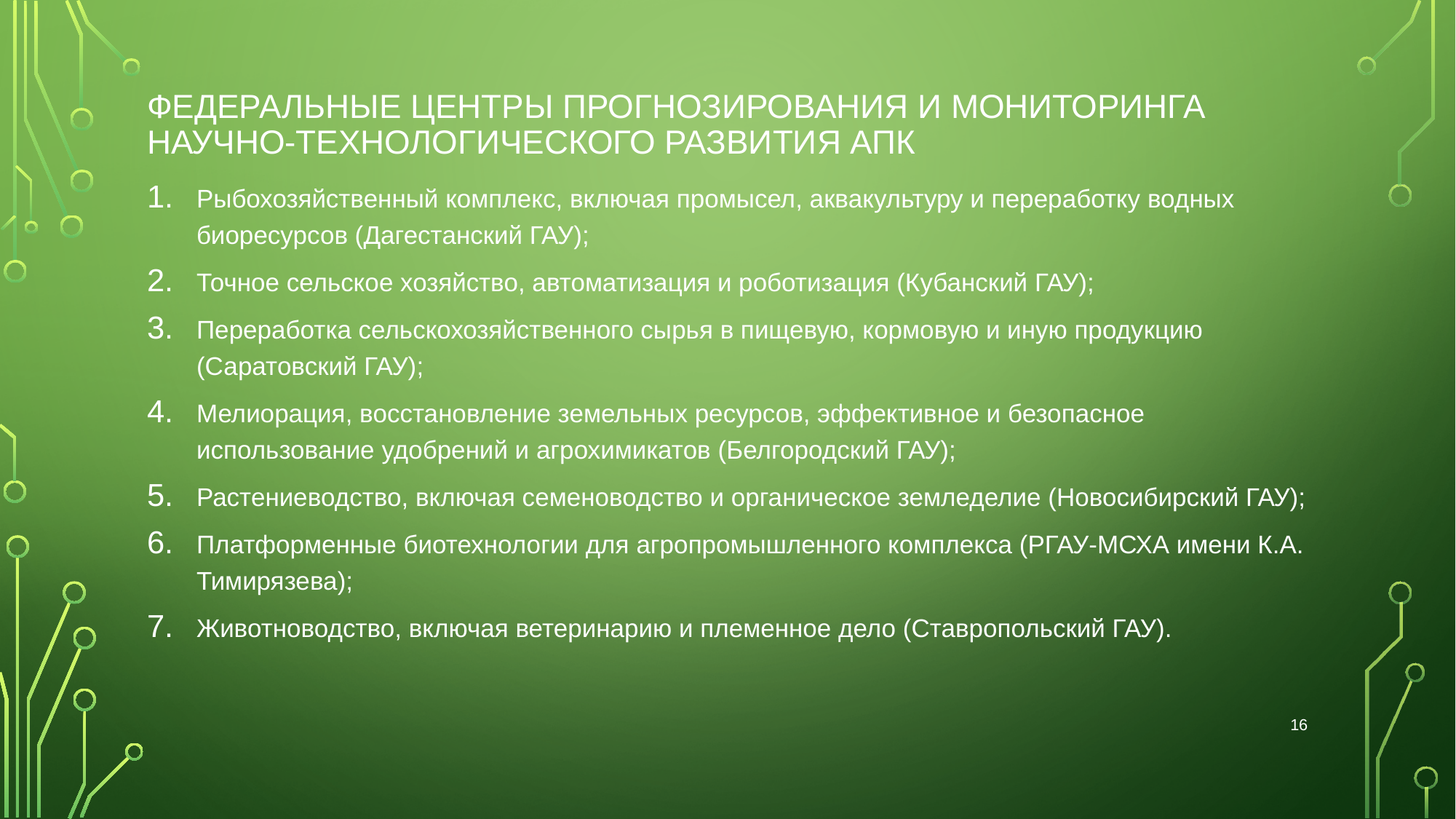

# Федеральные центры прогнозирования и мониторинга научно-технологического развития АПК
Рыбохозяйственный комплекс, включая промысел, аквакультуру и переработку водных биоресурсов (Дагестанский ГАУ);
Точное сельское хозяйство, автоматизация и роботизация (Кубанский ГАУ);
Переработка сельскохозяйственного сырья в пищевую, кормовую и иную продукцию (Саратовский ГАУ);
Мелиорация, восстановление земельных ресурсов, эффективное и безопасное использование удобрений и агрохимикатов (Белгородский ГАУ);
Растениеводство, включая семеноводство и органическое земледелие (Новосибирский ГАУ);
Платформенные биотехнологии для агропромышленного комплекса (РГАУ-МСХА имени К.А. Тимирязева);
Животноводство, включая ветеринарию и племенное дело (Ставропольский ГАУ).
16